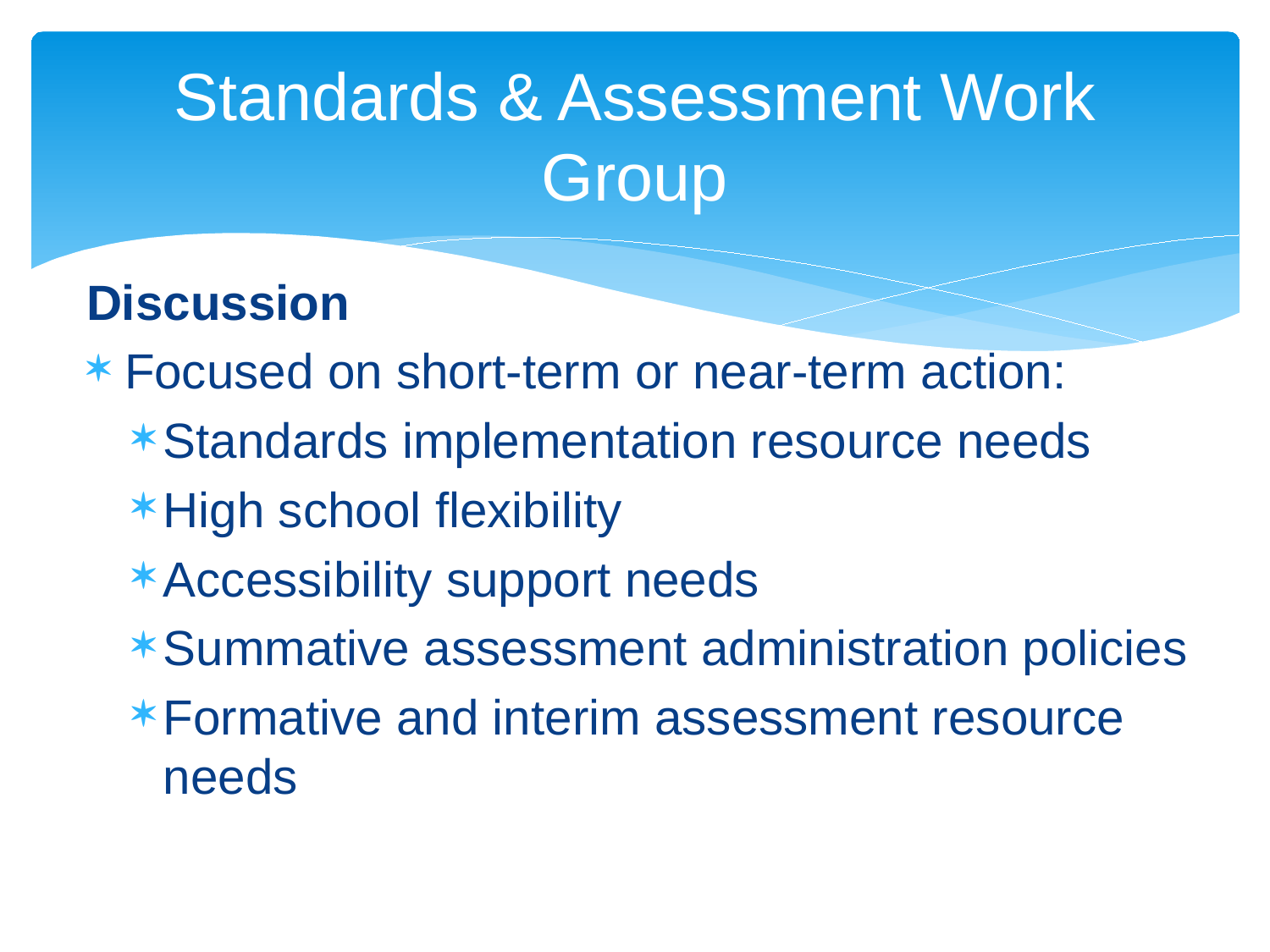

# Standards & Assessment Work Group
Discussion
Focused on short-term or near-term action:
Standards implementation resource needs
High school flexibility
Accessibility support needs
Summative assessment administration policies
Formative and interim assessment resource needs